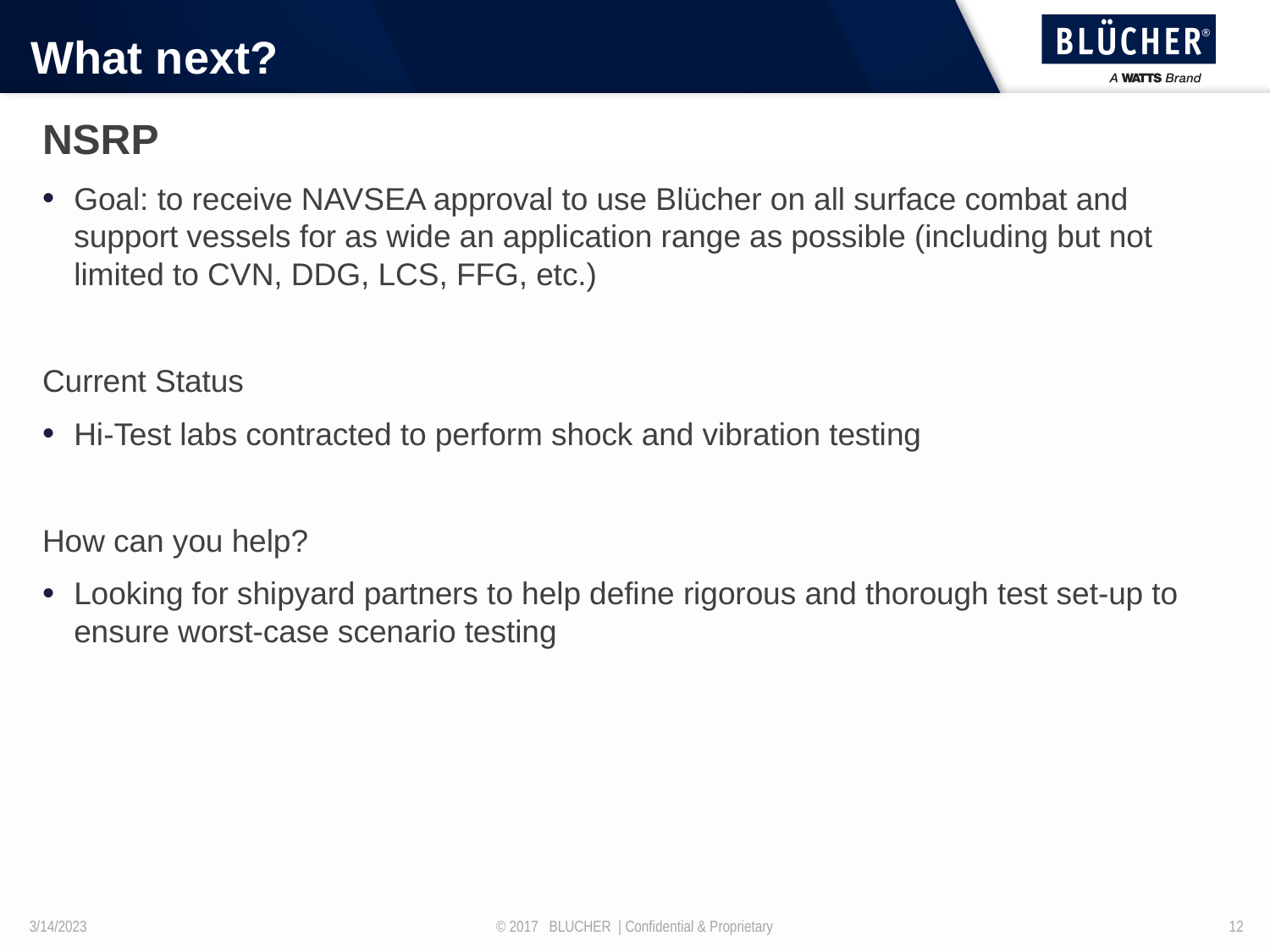

# What next?
NSRP
Goal: to receive NAVSEA approval to use Blücher on all surface combat and support vessels for as wide an application range as possible (including but not limited to CVN, DDG, LCS, FFG, etc.)

Current Status
Hi-Test labs contracted to perform shock and vibration testing

How can you help?
Looking for shipyard partners to help define rigorous and thorough test set-up to ensure worst-case scenario testing

12
© 2017   BLUCHER  | Confidential & Proprietary
3/14/2023